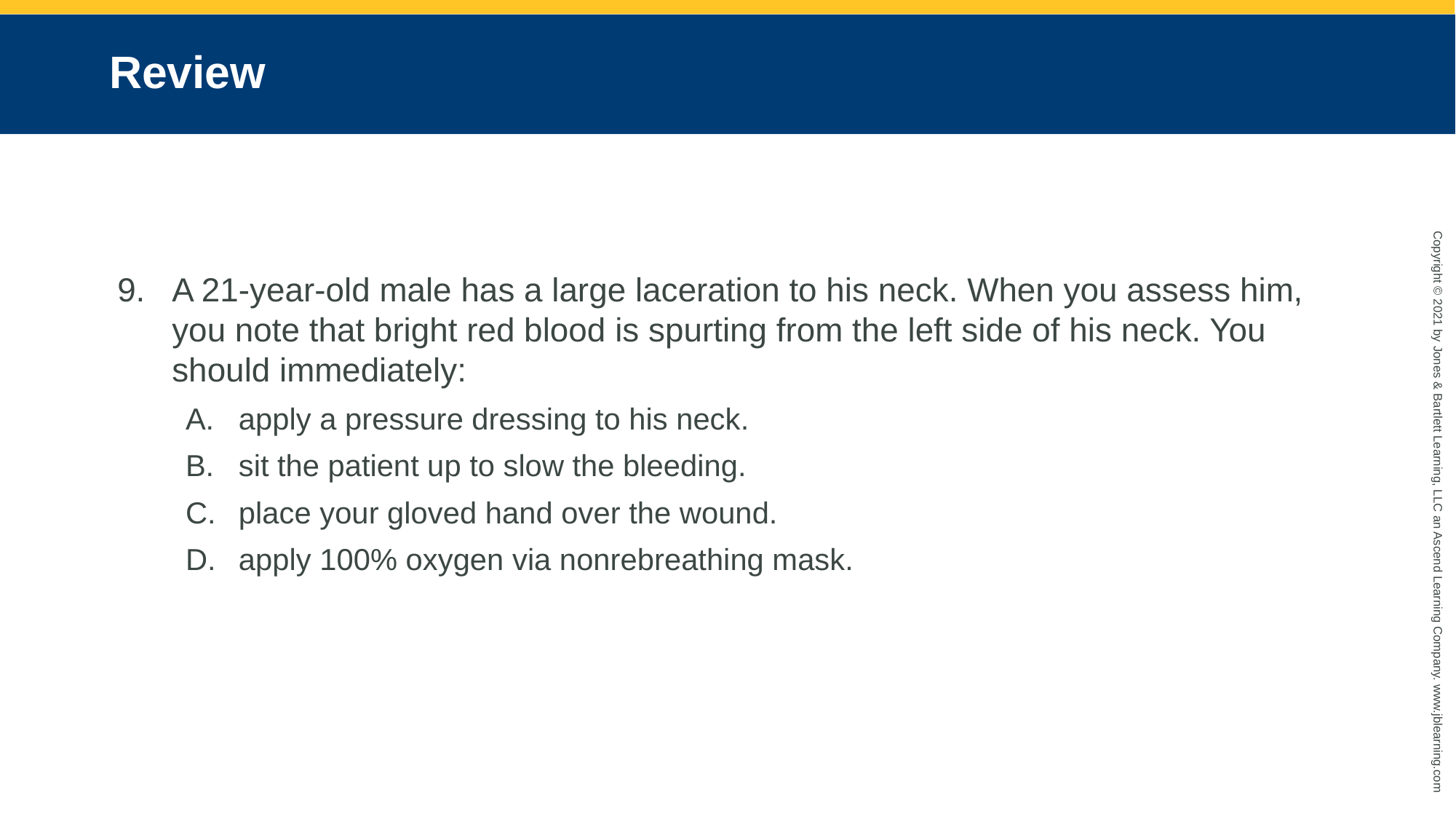

# Review
A 21-year-old male has a large laceration to his neck. When you assess him, you note that bright red blood is spurting from the left side of his neck. You should immediately:
apply a pressure dressing to his neck.
sit the patient up to slow the bleeding.
place your gloved hand over the wound.
apply 100% oxygen via nonrebreathing mask.